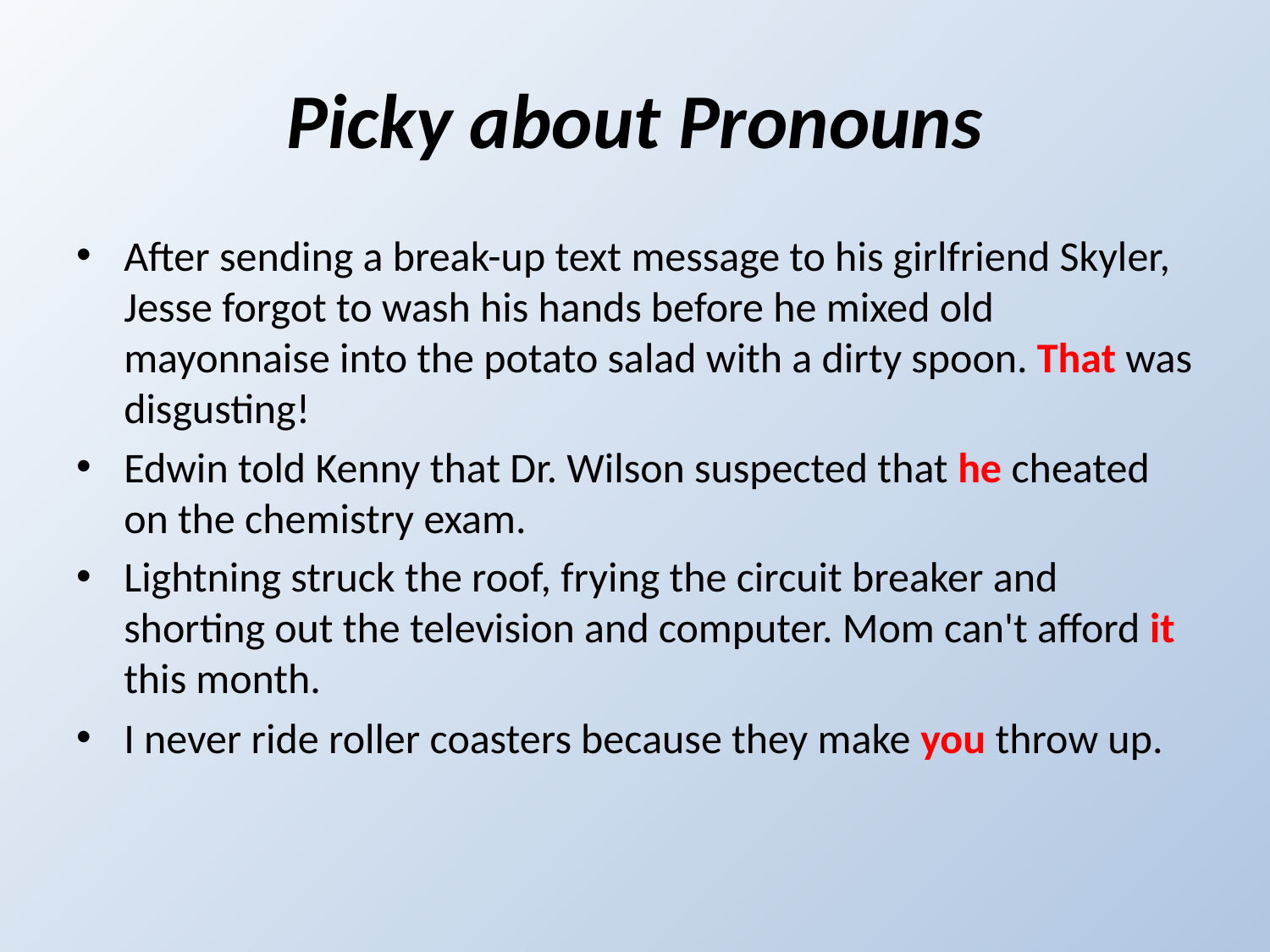

# Picky about Pronouns
After sending a break-up text message to his girlfriend Skyler, Jesse forgot to wash his hands before he mixed old mayonnaise into the potato salad with a dirty spoon. That was disgusting!
Edwin told Kenny that Dr. Wilson suspected that he cheated on the chemistry exam.
Lightning struck the roof, frying the circuit breaker and shorting out the television and computer. Mom can't afford it this month.
I never ride roller coasters because they make you throw up.